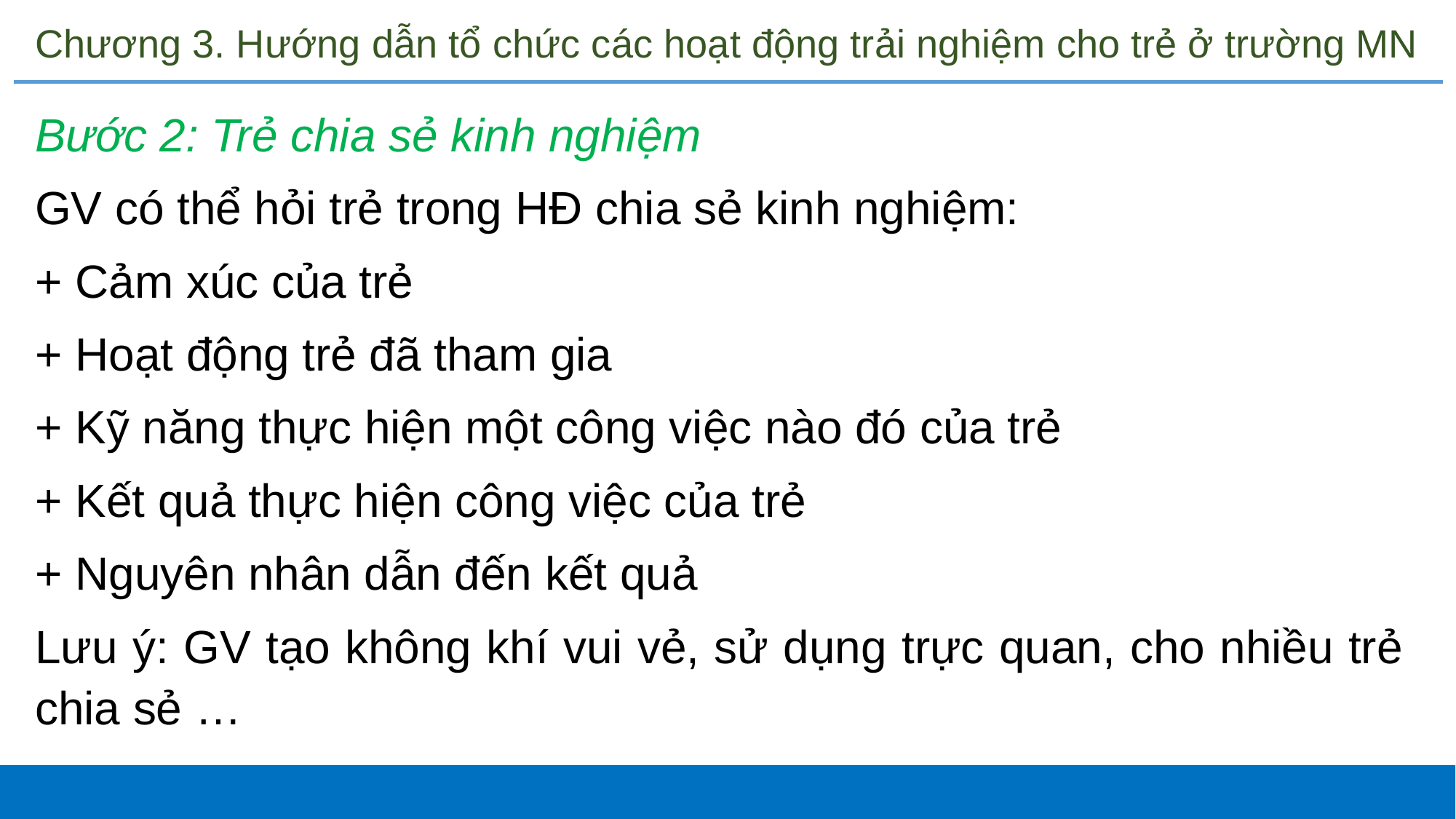

# Chương 3. Hướng dẫn tổ chức các hoạt động trải nghiệm cho trẻ ở trường MN
Bước 2: Trẻ chia sẻ kinh nghiệm
GV có thể hỏi trẻ trong HĐ chia sẻ kinh nghiệm:
+ Cảm xúc của trẻ
+ Hoạt động trẻ đã tham gia
+ Kỹ năng thực hiện một công việc nào đó của trẻ
+ Kết quả thực hiện công việc của trẻ
+ Nguyên nhân dẫn đến kết quả
Lưu ý: GV tạo không khí vui vẻ, sử dụng trực quan, cho nhiều trẻ chia sẻ …